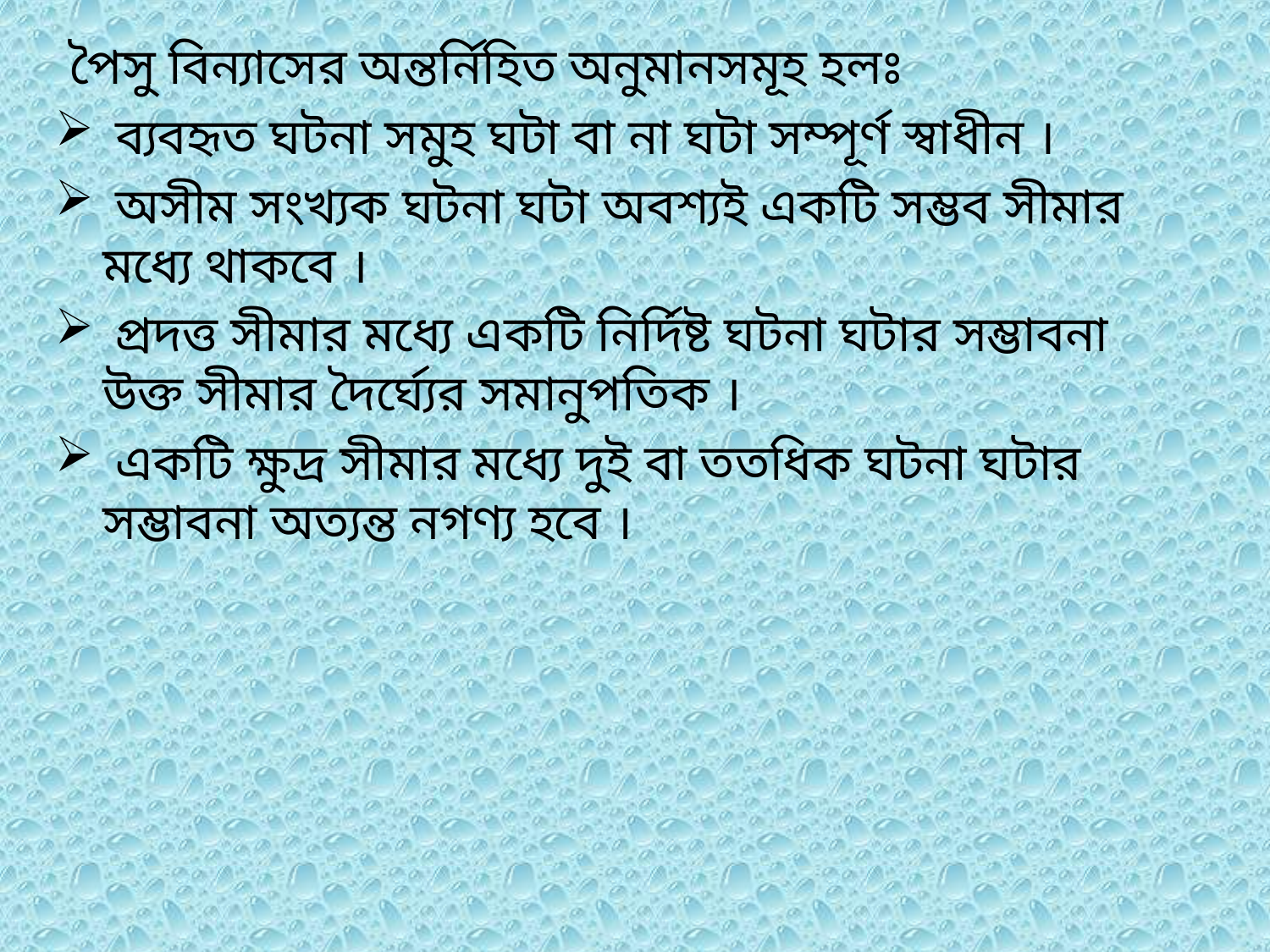

পৈসু বিন্যাসের অন্তর্নিহিত অনুমানসমূহ হলঃ
 ব্যবহৃত ঘটনা সমুহ ঘটা বা না ঘটা সম্পূর্ণ স্বাধীন ।
 অসীম সংখ্যক ঘটনা ঘটা অবশ্যই একটি সম্ভব সীমার মধ্যে থাকবে ।
 প্রদত্ত সীমার মধ্যে একটি নির্দিষ্ট ঘটনা ঘটার সম্ভাবনা উক্ত সীমার দৈর্ঘ্যের সমানুপতিক ।
 একটি ক্ষুদ্র সীমার মধ্যে দুই বা ততধিক ঘটনা ঘটার সম্ভাবনা অত্যন্ত নগণ্য হবে ।